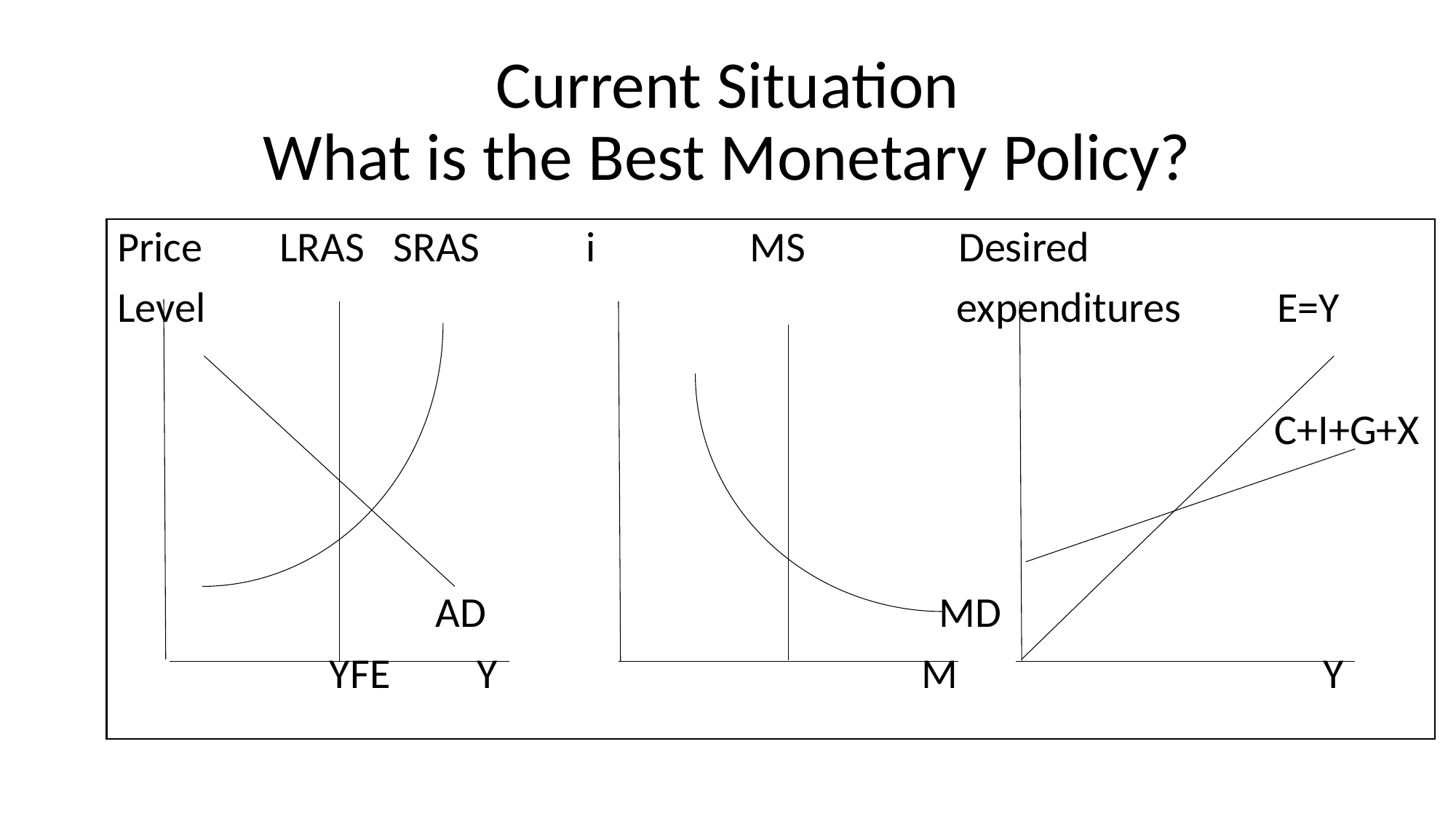

# Current Situation What is the Best Monetary Policy?

Price        LRAS   SRAS           i	         MS	        Desired
Level                                                                              expenditures          E=Y

                                                                                                                        C+I+G+X

                                 AD                                               MD
                      YFE         Y                                            M                                      Y